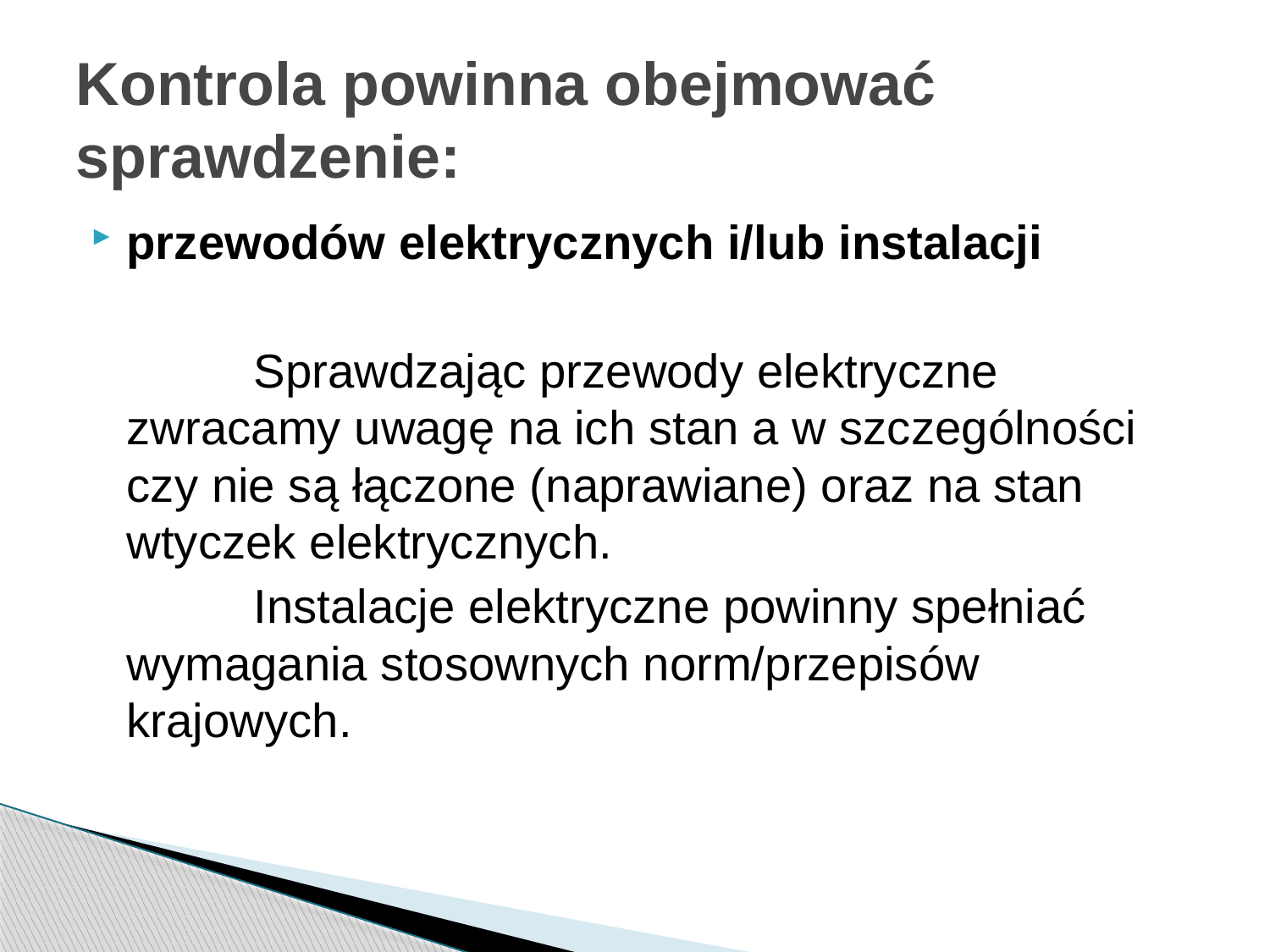

# Kontrola powinna obejmować sprawdzenie:
przewodów elektrycznych i/lub instalacji

		Sprawdzając przewody elektryczne zwracamy uwagę na ich stan a w szczególności czy nie są łączone (naprawiane) oraz na stan wtyczek elektrycznych.
		Instalacje elektryczne powinny spełniać wymagania stosownych norm/przepisów krajowych.